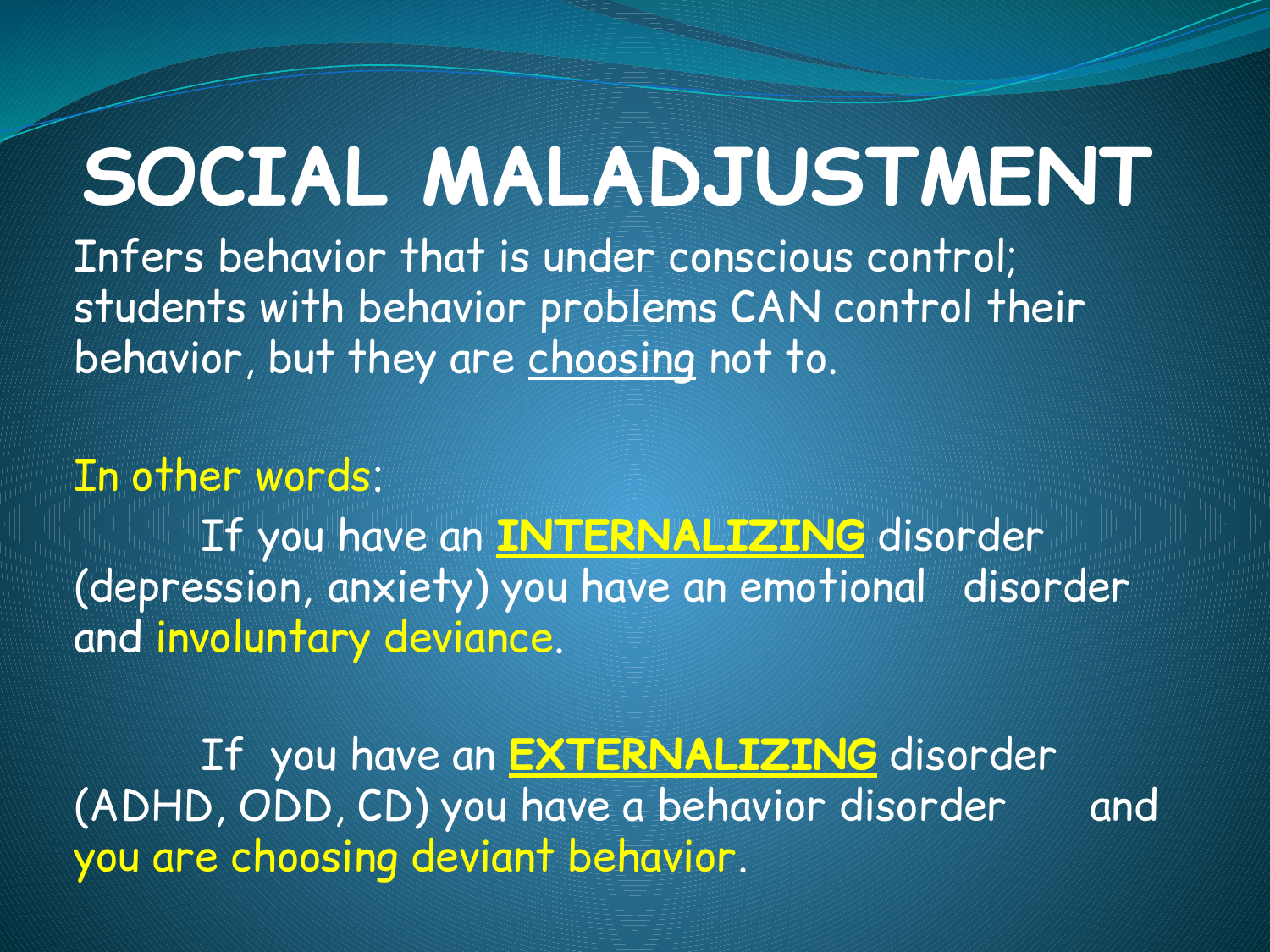

# SOCIAL MALADJUSTMENT
Infers behavior that is under conscious control; students with behavior problems CAN control their behavior, but they are choosing not to.

In other words:
	If you have an INTERNALIZING disorder 	(depression, 	anxiety) you have an emotional 	disorder and involuntary deviance.

	If  you have an EXTERNALIZING disorder 	(ADHD, ODD, CD) you have a behavior disorder 	and you are choosing deviant behavior.